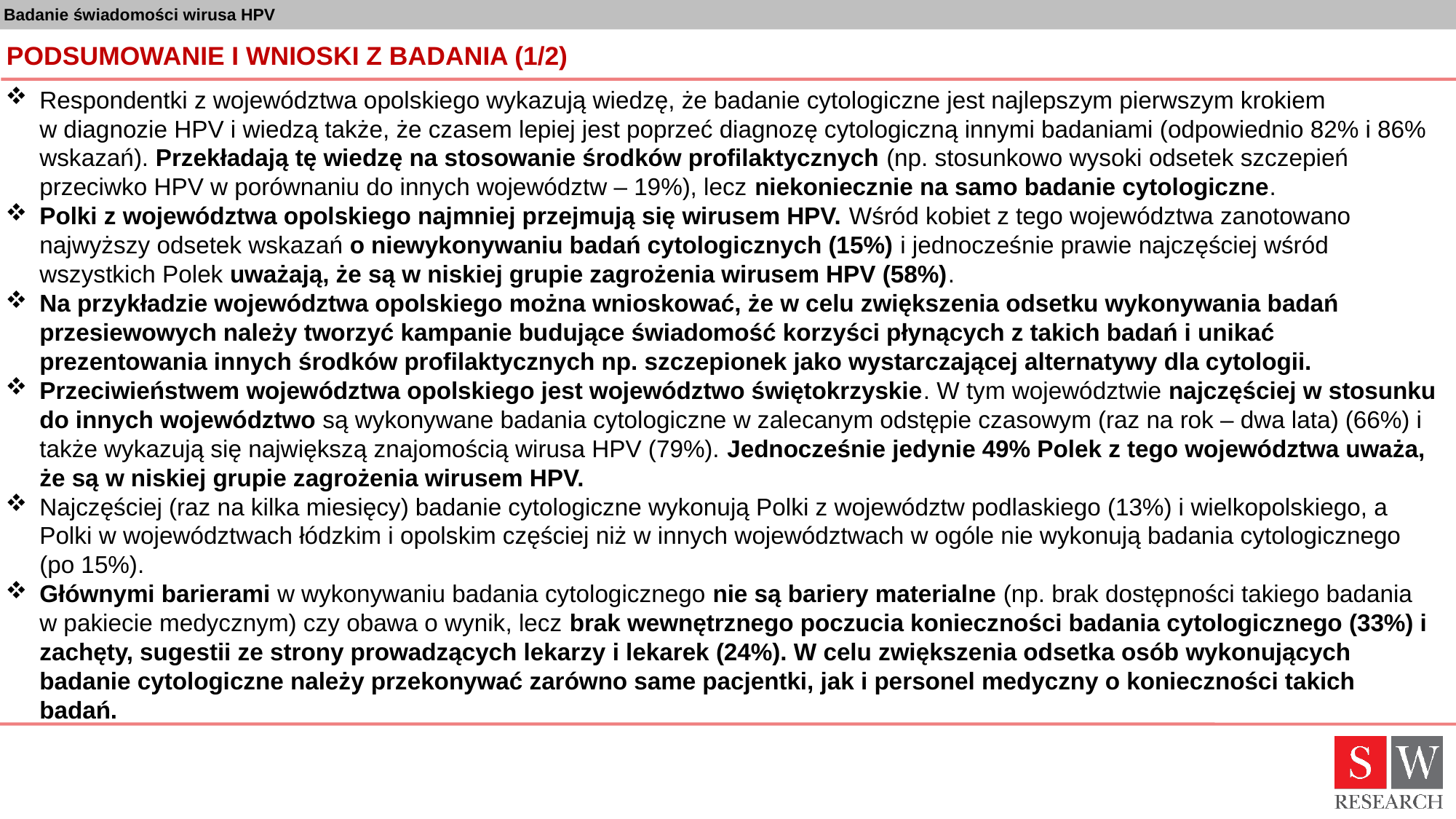

# PODSUMOWANIE I WNIOSKI Z BADANIA (1/2)
Respondentki z województwa opolskiego wykazują wiedzę, że badanie cytologiczne jest najlepszym pierwszym krokiem w diagnozie HPV i wiedzą także, że czasem lepiej jest poprzeć diagnozę cytologiczną innymi badaniami (odpowiednio 82% i 86% wskazań). Przekładają tę wiedzę na stosowanie środków profilaktycznych (np. stosunkowo wysoki odsetek szczepień przeciwko HPV w porównaniu do innych województw – 19%), lecz niekoniecznie na samo badanie cytologiczne.
Polki z województwa opolskiego najmniej przejmują się wirusem HPV. Wśród kobiet z tego województwa zanotowano najwyższy odsetek wskazań o niewykonywaniu badań cytologicznych (15%) i jednocześnie prawie najczęściej wśród wszystkich Polek uważają, że są w niskiej grupie zagrożenia wirusem HPV (58%).
Na przykładzie województwa opolskiego można wnioskować, że w celu zwiększenia odsetku wykonywania badań przesiewowych należy tworzyć kampanie budujące świadomość korzyści płynących z takich badań i unikać prezentowania innych środków profilaktycznych np. szczepionek jako wystarczającej alternatywy dla cytologii.
Przeciwieństwem województwa opolskiego jest województwo świętokrzyskie. W tym województwie najczęściej w stosunku do innych województwo są wykonywane badania cytologiczne w zalecanym odstępie czasowym (raz na rok – dwa lata) (66%) i także wykazują się największą znajomością wirusa HPV (79%). Jednocześnie jedynie 49% Polek z tego województwa uważa, że są w niskiej grupie zagrożenia wirusem HPV.
Najczęściej (raz na kilka miesięcy) badanie cytologiczne wykonują Polki z województw podlaskiego (13%) i wielkopolskiego, a Polki w województwach łódzkim i opolskim częściej niż w innych województwach w ogóle nie wykonują badania cytologicznego (po 15%).
Głównymi barierami w wykonywaniu badania cytologicznego nie są bariery materialne (np. brak dostępności takiego badania w pakiecie medycznym) czy obawa o wynik, lecz brak wewnętrznego poczucia konieczności badania cytologicznego (33%) i zachęty, sugestii ze strony prowadzących lekarzy i lekarek (24%). W celu zwiększenia odsetka osób wykonujących badanie cytologiczne należy przekonywać zarówno same pacjentki, jak i personel medyczny o konieczności takich badań.